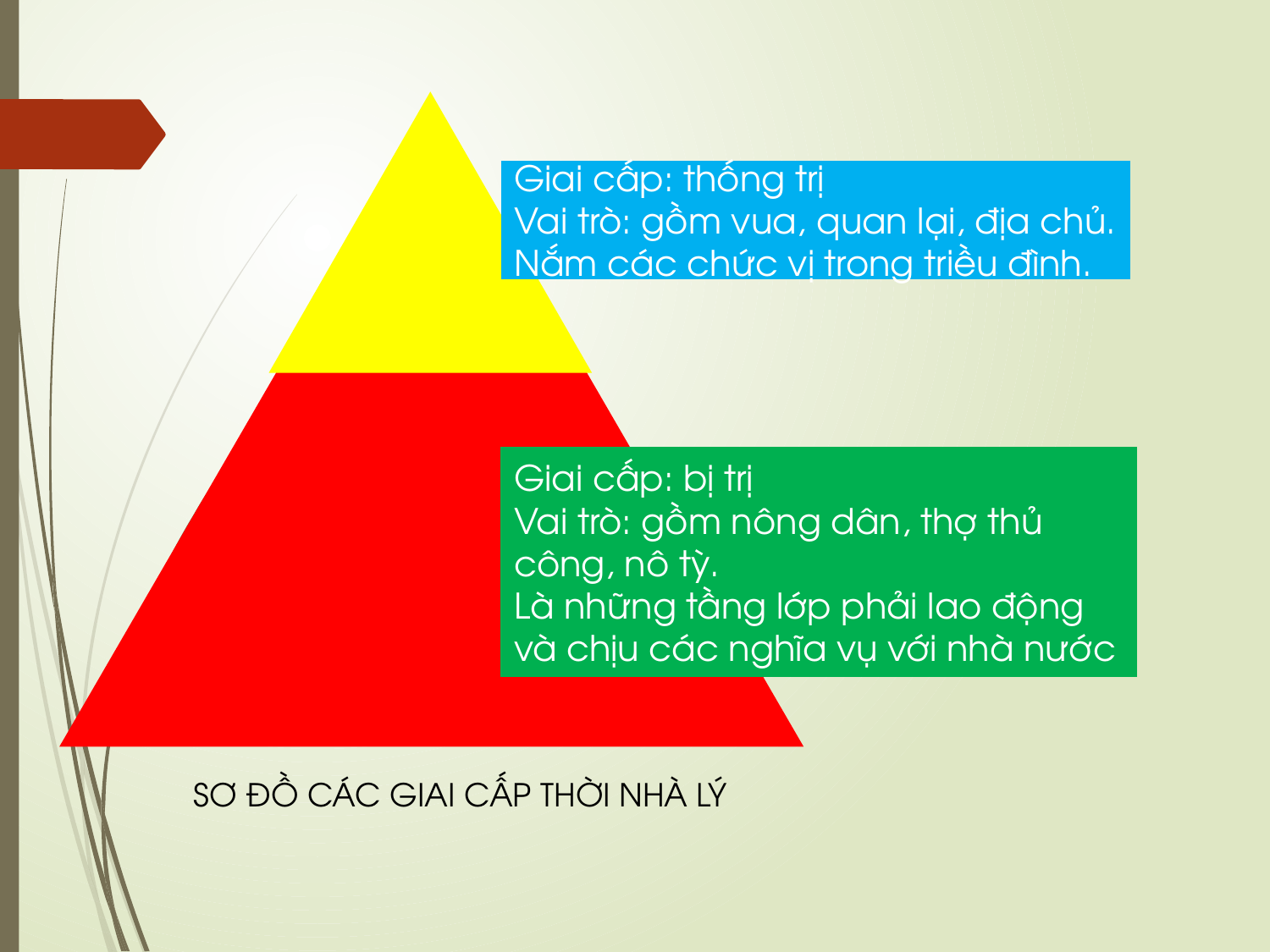

Giai cấp: thống trị
Vai trò: gồm vua, quan lại, địa chủ.
Nắm các chức vị trong triều đình.

Giai cấp: bị trị
Vai trò: gồm nông dân, thợ thủ công, nô tỳ.
Là những tầng lớp phải lao động và chịu các nghĩa vụ với nhà nước
SƠ ĐỒ CÁC GIAI CẤP THỜI NHÀ LÝ